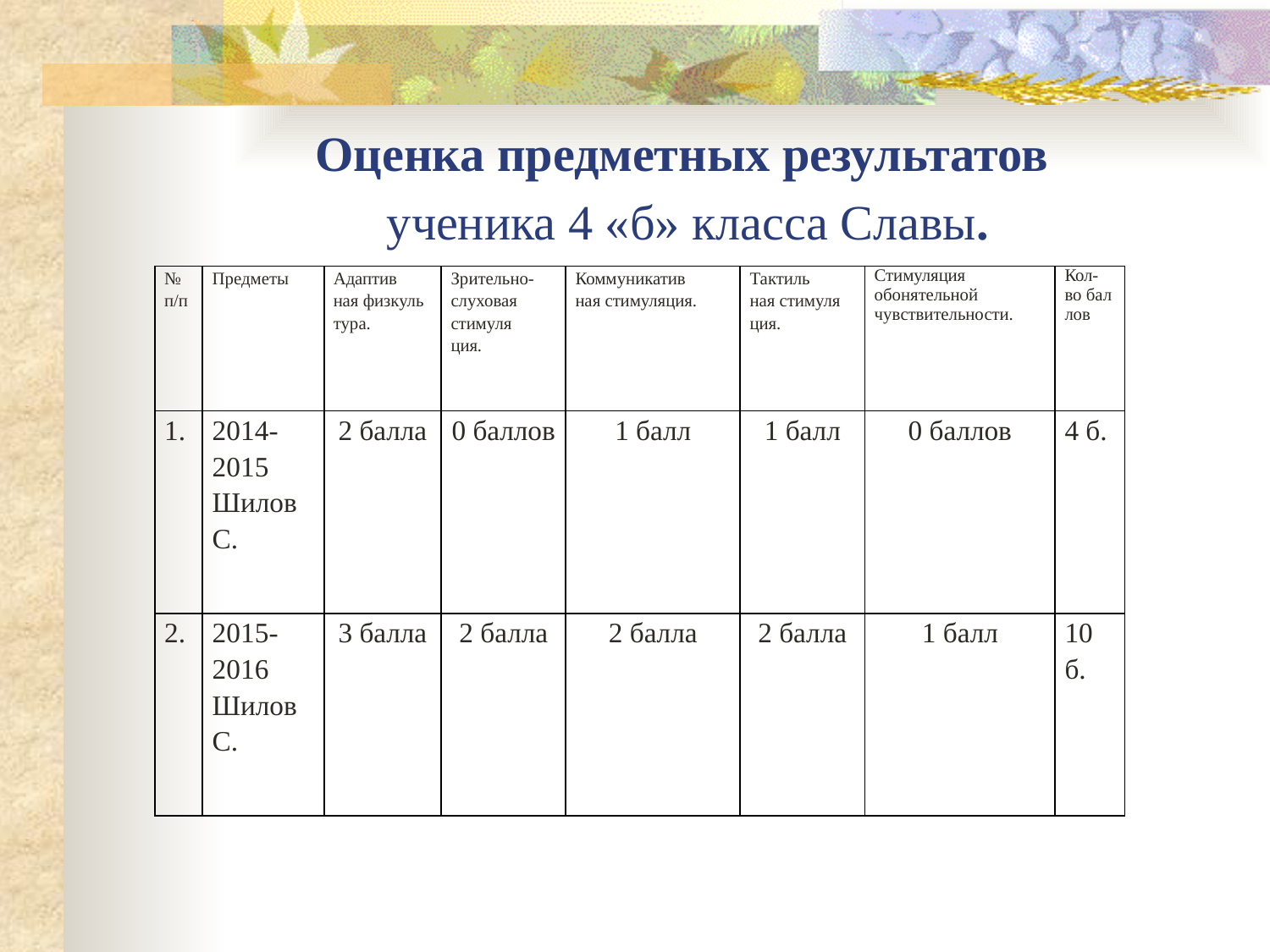

# Оценка предметных результатов ученика 4 «б» класса Славы.
| № п/п | Предметы | Адаптив ная физкуль тура. | Зрительно-слуховая стимуля ция. | Коммуникатив ная стимуляция. | Тактиль ная стимуля ция. | Стимуляция обонятельной чувствительности. | Кол-во бал лов |
| --- | --- | --- | --- | --- | --- | --- | --- |
| 1. | 2014-2015 Шилов С. | 2 балла | 0 баллов | 1 балл | 1 балл | 0 баллов | 4 б. |
| 2. | 2015-2016 Шилов С. | 3 балла | 2 балла | 2 балла | 2 балла | 1 балл | 10 б. |